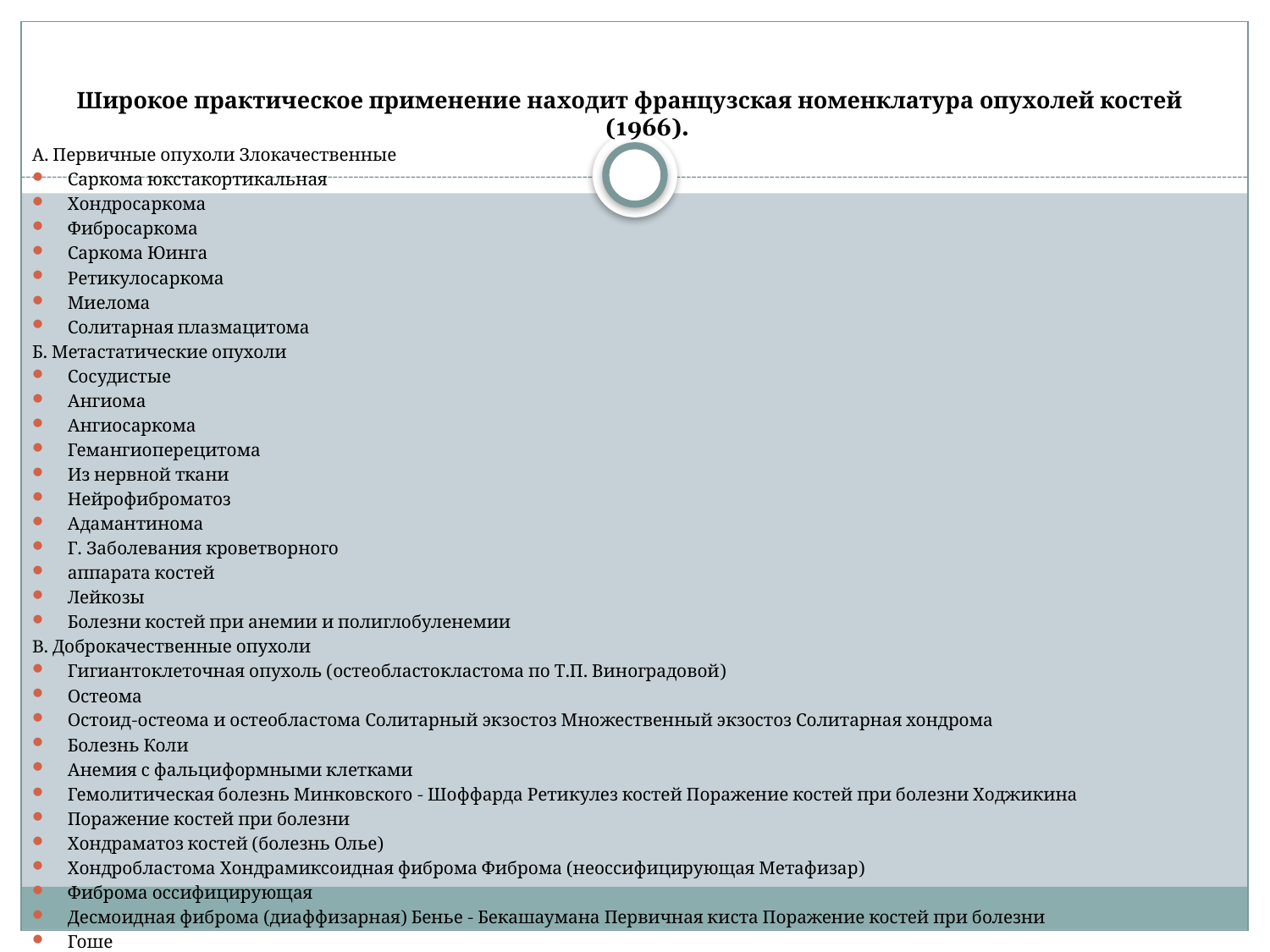

Широкое практическое применение находит французская номенклатура опухолей костей (1966).
A. Первичные опухоли Злокачественные
Саркома юкстакортикальная
Хондросаркома
Фибросаркома
Саркома Юинга
Ретикулосаркома
Миелома
Солитарная плазмацитома
Б. Метастатические опухоли
Сосудистые
Ангиома
Ангиосаркома
Гемангиоперецитома
Из нервной ткани
Нейрофиброматоз
Адамантинома
Г. Заболевания кроветворного
аппарата костей
Лейкозы
Болезни костей при анемии и полиглобуленемии
B. Доброкачественные опухоли
Гигиантоклеточная опухоль (остеобластокластома по Т.П. Виноградовой)
Остеома
Остоид-остеома и остеобластома Солитарный экзостоз Множественный экзостоз Солитарная хондрома
Болезнь Коли
Анемия с фальциформными клетками
Гемолитическая болезнь Минковского - Шоффарда Ретикулез костей Поражение костей при болезни Ходжикина
Поражение костей при болезни
Хондраматоз костей (болезнь Олье)
Хондробластома Хондрамиксоидная фиброма Фиброма (неоссифицирующая Метафизар)
Фиброма оссифицирующая
Десмоидная фиброма (диаффизарная) Бенье - Бекашаумана Первичная киста Поражение костей при болезни
Гоше
Аневризматическая киста.